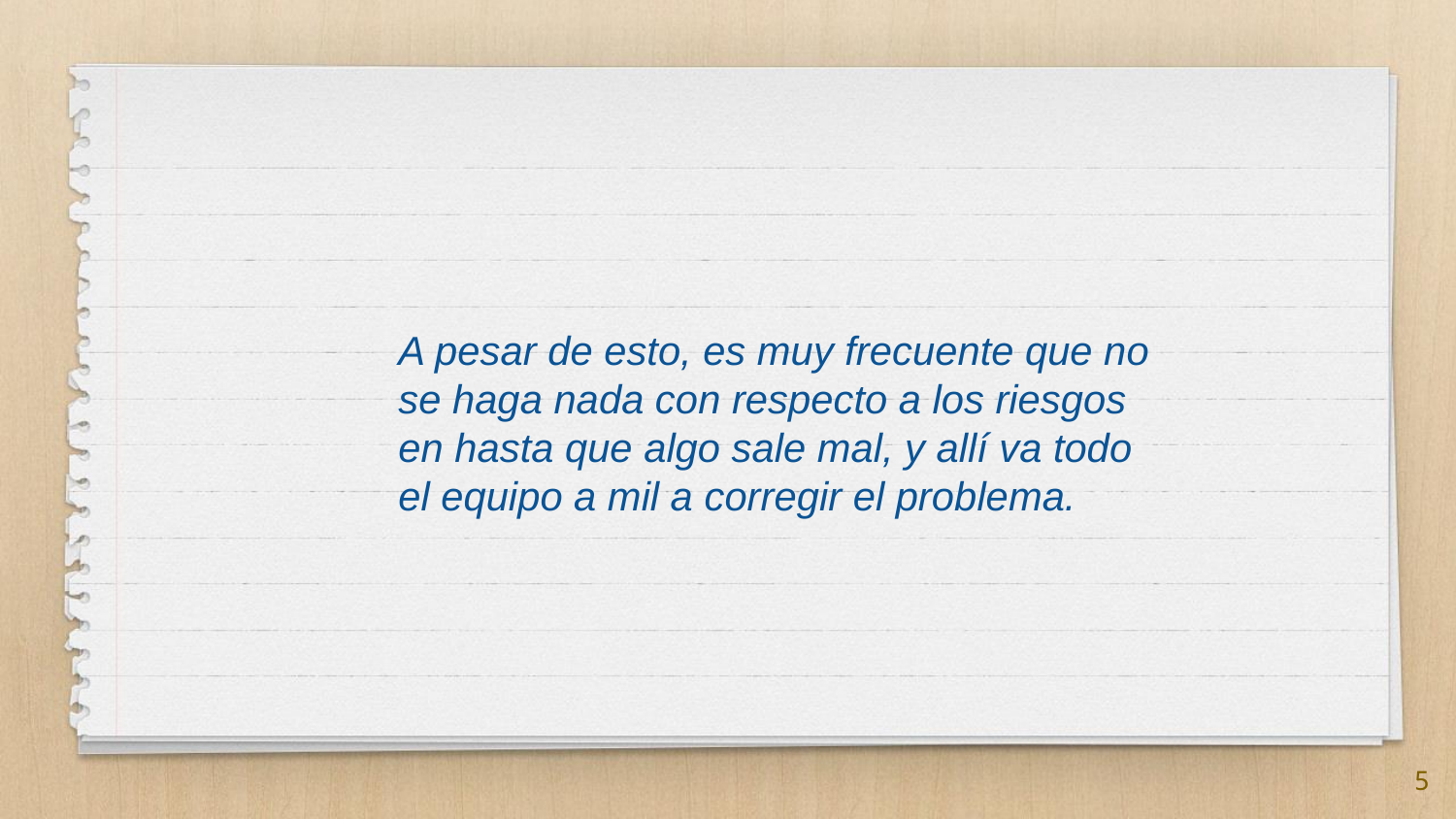

A pesar de esto, es muy frecuente que no se haga nada con respecto a los riesgos en hasta que algo sale mal, y allí va todo el equipo a mil a corregir el problema.
5